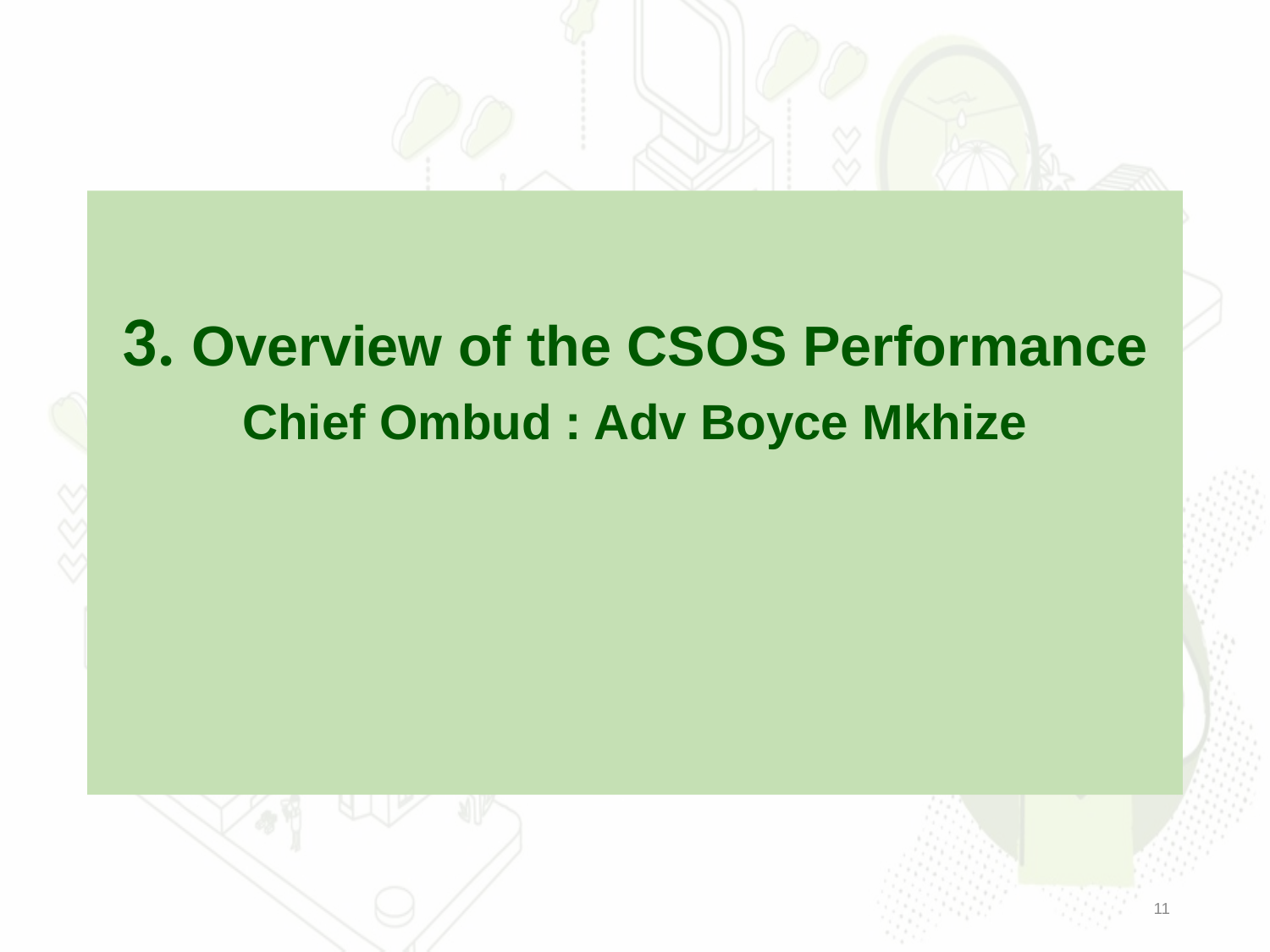

3. Overview of the CSOS Performance
Chief Ombud : Adv Boyce Mkhize

11